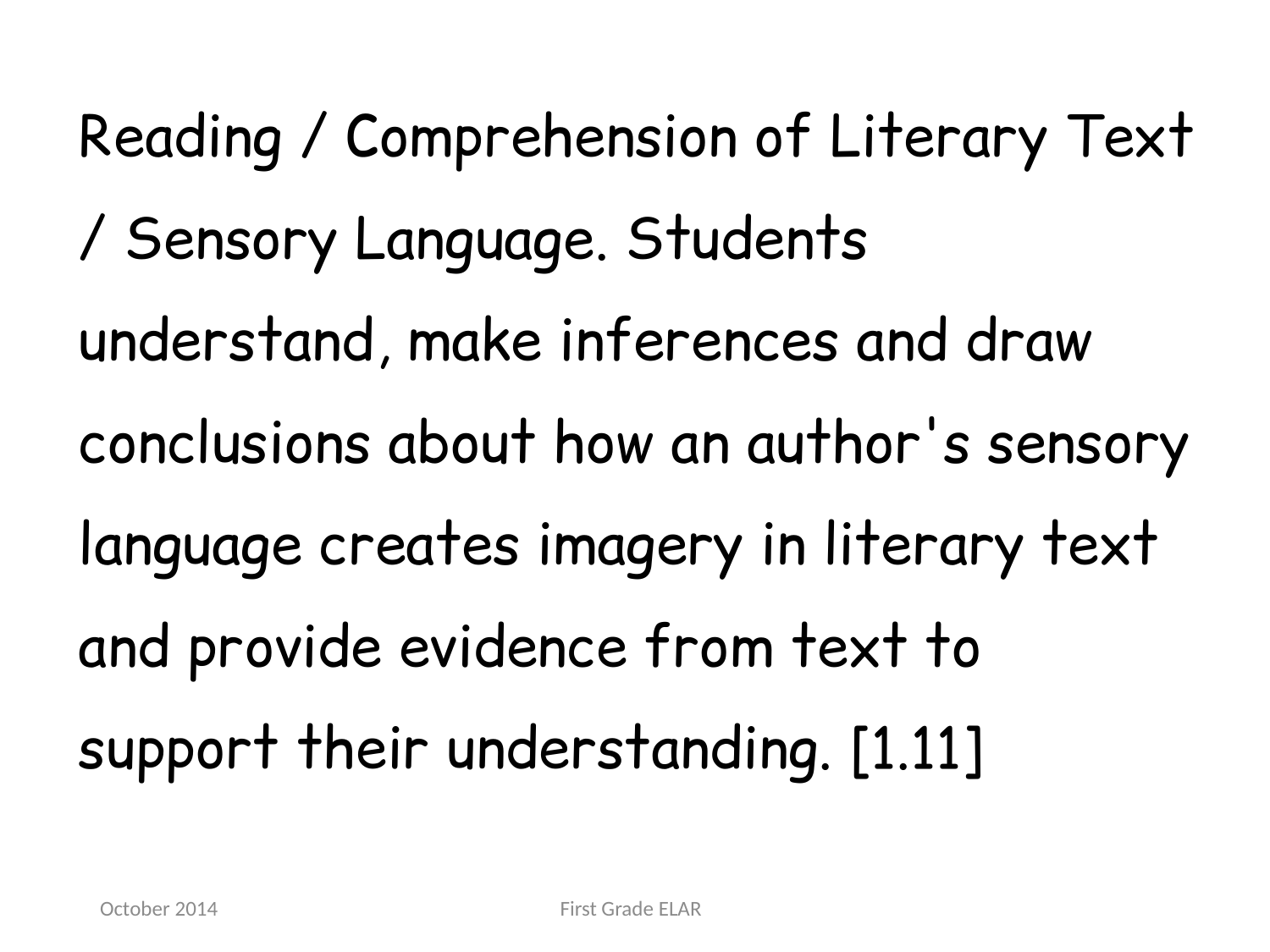

Reading / Comprehension of Literary Text / Sensory Language. Students understand, make inferences and draw conclusions about how an author's sensory language creates imagery in literary text and provide evidence from text to support their understanding. [1.11]
October 2014
First Grade ELAR